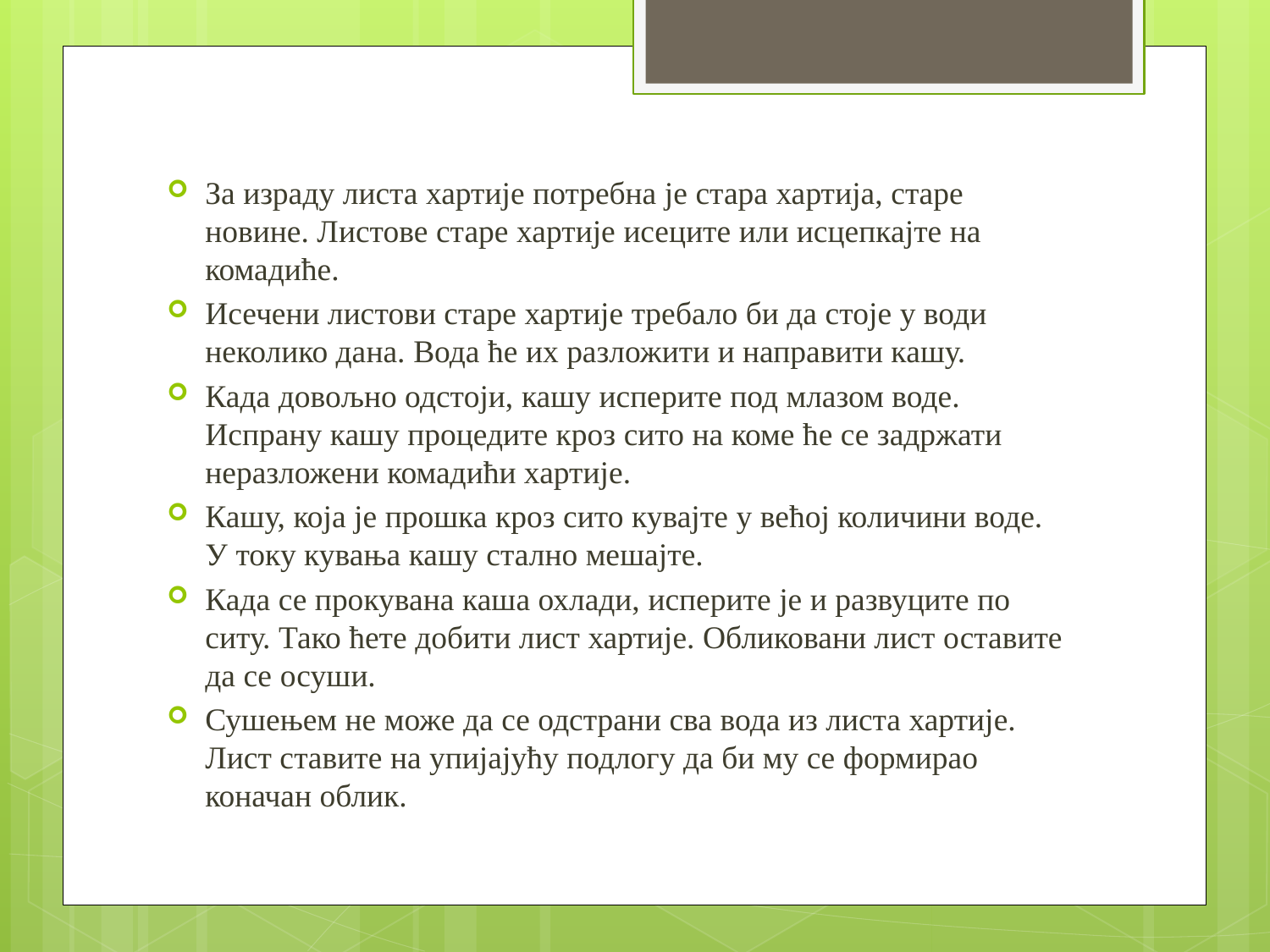

За израду листа хартије потребна је стара хартија, старе новине. Листове старе хартије исеците или исцепкајте на комадиће.
Исечени листови старе хартије требало би да стоје у води неколико дана. Вода ће их разложити и направити кашу.
Када довољно одстоји, кашу исперите под млазом воде. Испрану кашу процедите кроз сито на коме ће се задржати неразложени комадићи хартије.
Кашу, која је прошка кроз сито кувајте у већој количини воде. У току кувања кашу стално мешајте.
Када се прокувана каша охлади, исперите је и развуците по ситу. Тако ћете добити лист хартије. Обликовани лист оставите да се осуши.
Сушењем не може да се одстрани сва вода из листа хартије. Лист ставите на упијајућу подлогу да би му се формирао коначан облик.